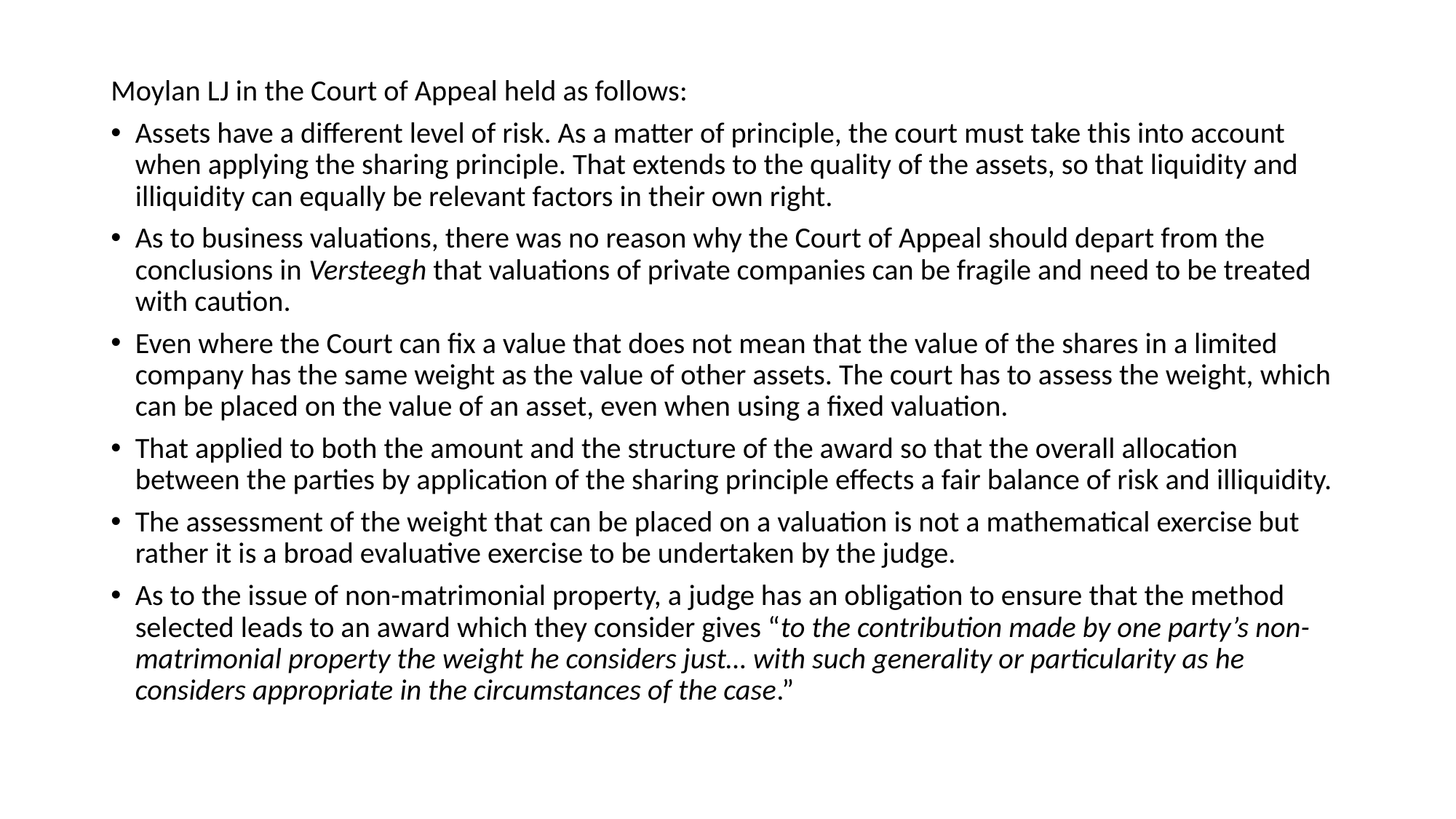

Moylan LJ in the Court of Appeal held as follows:
Assets have a different level of risk. As a matter of principle, the court must take this into account when applying the sharing principle. That extends to the quality of the assets, so that liquidity and illiquidity can equally be relevant factors in their own right.
As to business valuations, there was no reason why the Court of Appeal should depart from the conclusions in Versteegh that valuations of private companies can be fragile and need to be treated with caution.
Even where the Court can fix a value that does not mean that the value of the shares in a limited company has the same weight as the value of other assets. The court has to assess the weight, which can be placed on the value of an asset, even when using a fixed valuation.
That applied to both the amount and the structure of the award so that the overall allocation between the parties by application of the sharing principle effects a fair balance of risk and illiquidity.
The assessment of the weight that can be placed on a valuation is not a mathematical exercise but rather it is a broad evaluative exercise to be undertaken by the judge.
As to the issue of non-matrimonial property, a judge has an obligation to ensure that the method selected leads to an award which they consider gives “to the contribution made by one party’s non-matrimonial property the weight he considers just… with such generality or particularity as he considers appropriate in the circumstances of the case.”